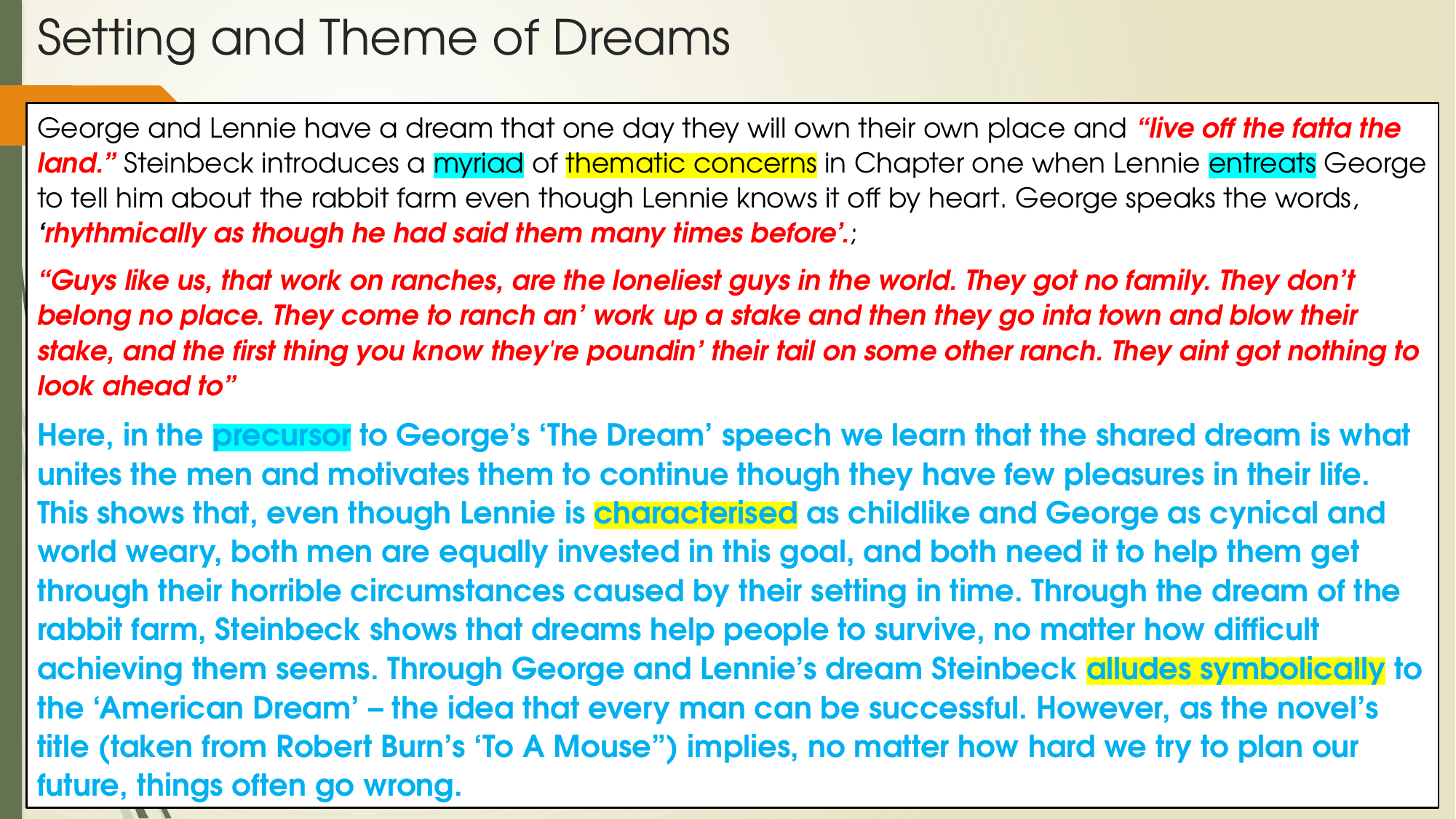

# Setting and Theme of Dreams
George and Lennie have a dream that one day they will own their own place and “live off the fatta the land.” Steinbeck introduces a myriad of thematic concerns in Chapter one when Lennie entreats George to tell him about the rabbit farm even though Lennie knows it off by heart. George speaks the words, ‘rhythmically as though he had said them many times before’.;
“Guys like us, that work on ranches, are the loneliest guys in the world. They got no family. They don’t belong no place. They come to ranch an’ work up a stake and then they go inta town and blow their stake, and the first thing you know they're poundin’ their tail on some other ranch. They aint got nothing to look ahead to”
Here, in the precursor to George’s ‘The Dream’ speech we learn that the shared dream is what unites the men and motivates them to continue though they have few pleasures in their life. This shows that, even though Lennie is characterised as childlike and George as cynical and world weary, both men are equally invested in this goal, and both need it to help them get through their horrible circumstances caused by their setting in time. Through the dream of the rabbit farm, Steinbeck shows that dreams help people to survive, no matter how difficult achieving them seems. Through George and Lennie’s dream Steinbeck alludes symbolically to the ‘American Dream’ – the idea that every man can be successful. However, as the novel’s title (taken from Robert Burn’s ‘To A Mouse”) implies, no matter how hard we try to plan our future, things often go wrong.